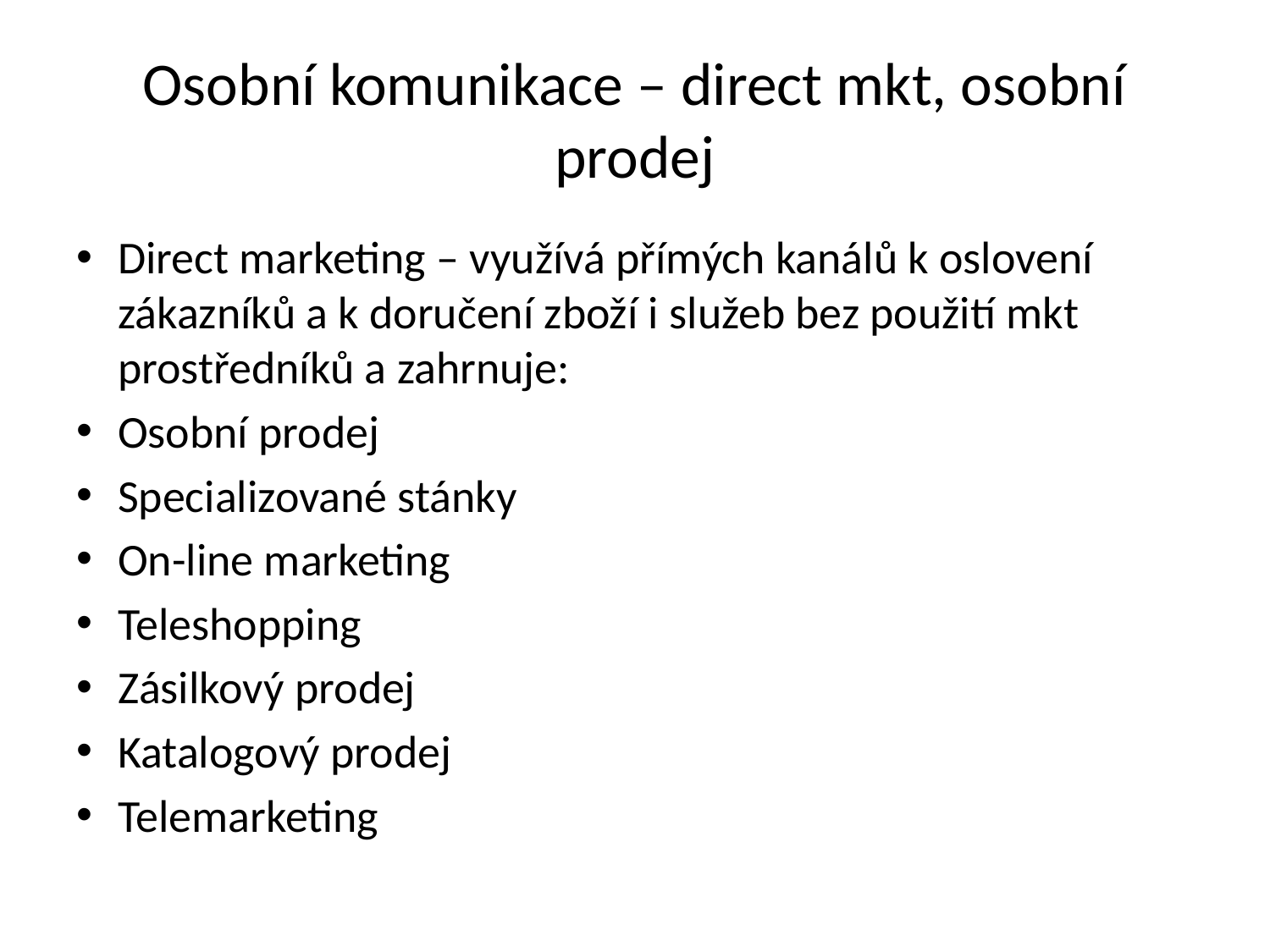

# Osobní komunikace – direct mkt, osobní prodej
Direct marketing – využívá přímých kanálů k oslovení zákazníků a k doručení zboží i služeb bez použití mkt prostředníků a zahrnuje:
Osobní prodej
Specializované stánky
On-line marketing
Teleshopping
Zásilkový prodej
Katalogový prodej
Telemarketing